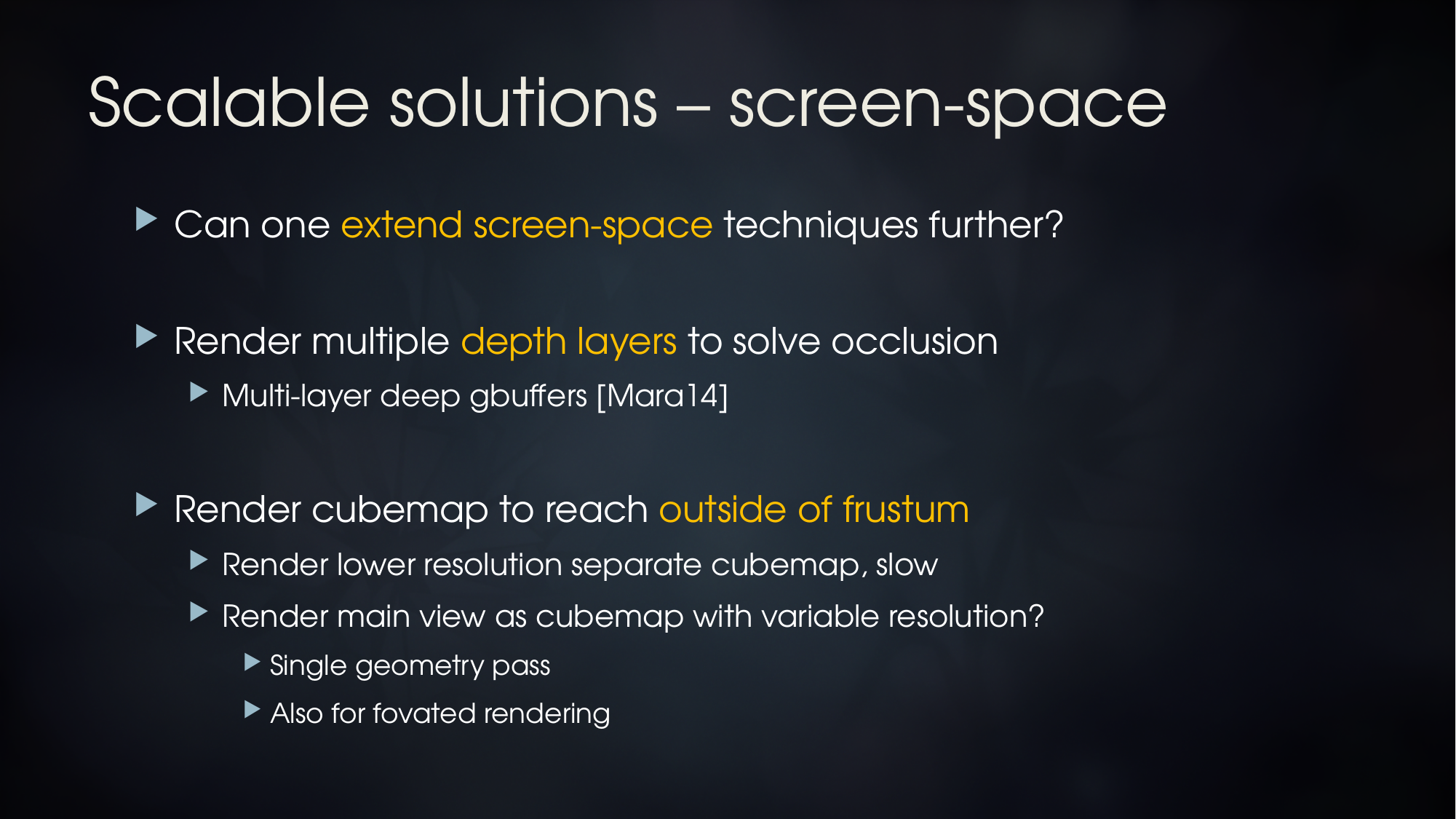

# Scalable solutions – screen-space
Can one extend screen-space techniques further?

Render multiple depth layers to solve occlusion
Multi-layer deep gbuffers [Mara14]

Render cubemap to reach outside of frustum
Render lower resolution separate cubemap, slow
Render main view as cubemap with variable resolution?
Single geometry pass
Also for fovated rendering